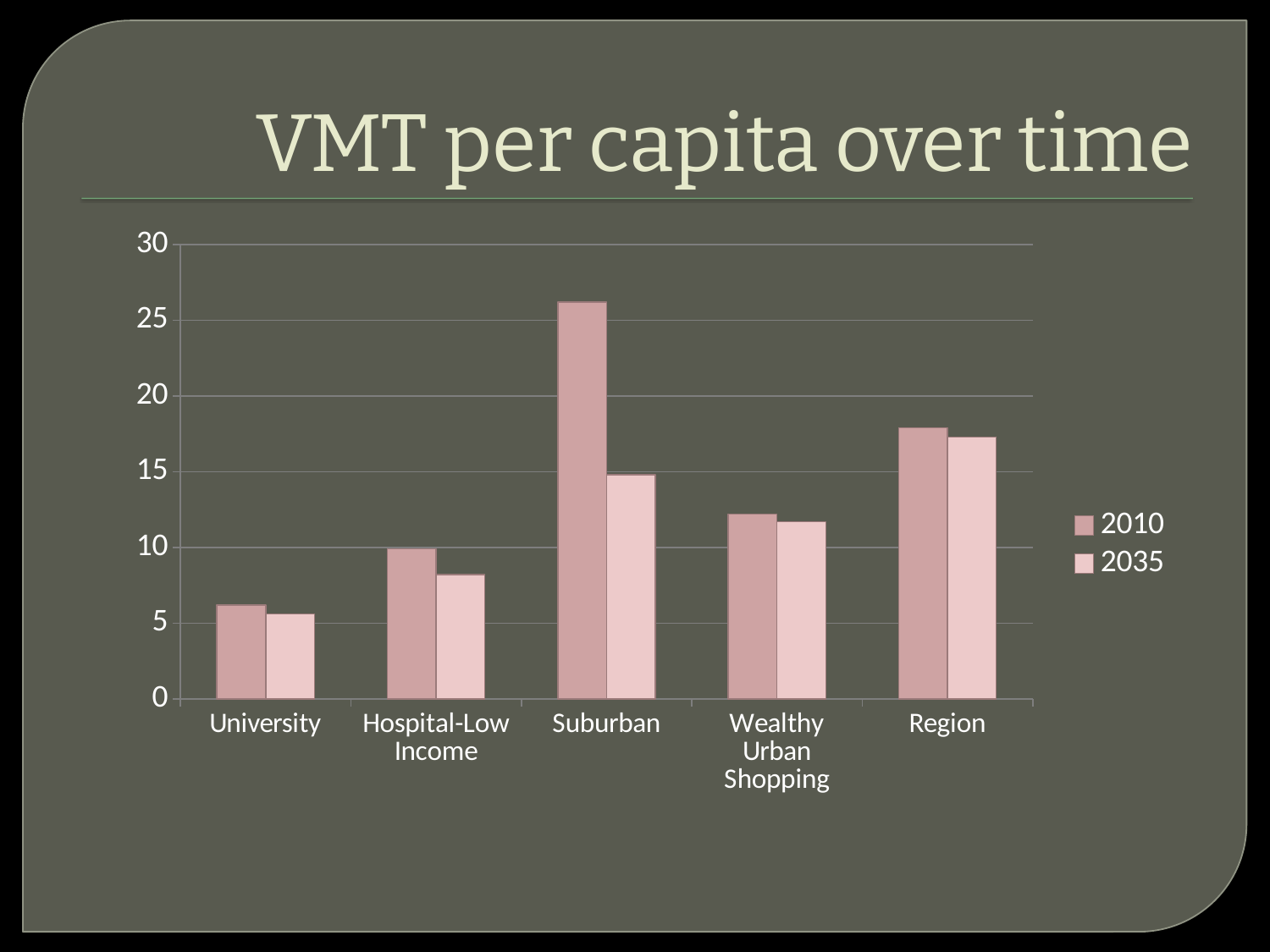

# VMT per capita over time

### Chart

| Category | 2010 | 2035 |
|---|---|---|
| University | 6.2 | 5.6 |
| Hospital-Low Income | 9.9 | 8.200000000000001 |
| Suburban | 26.2 | 14.8 |
| Wealthy Urban Shopping | 12.2 | 11.7 |
| Region | 17.9 | 17.3 |